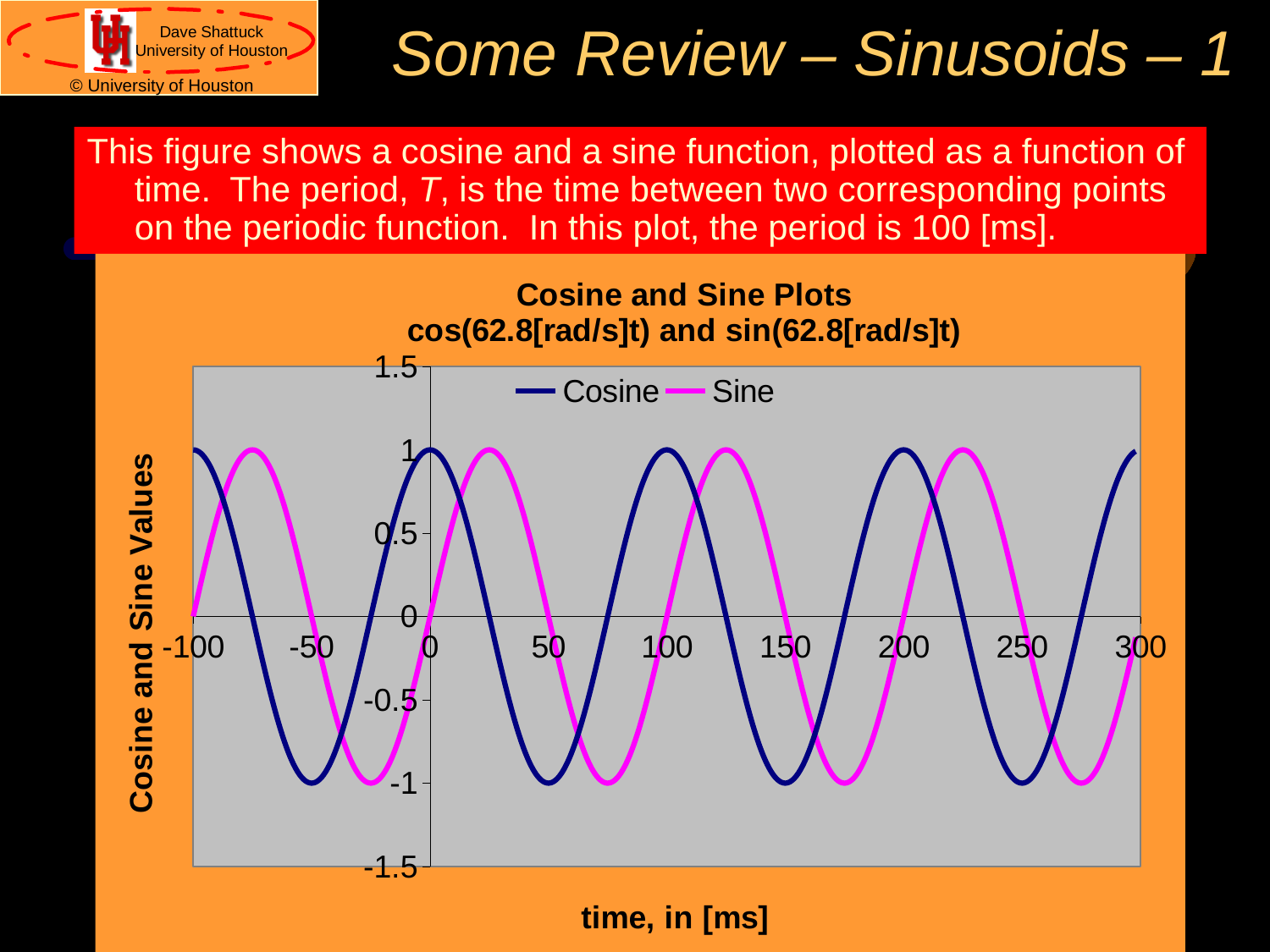

# Some Review – Sinusoids – 1
This figure shows a cosine and a sine function, plotted as a function of time.  The period, T, is the time between two corresponding points on the periodic function.  In this plot, the period is 100 [ms].

### Chart: Cosine and Sine Plots
cos(62.8[rad/s]t) and sin(62.8[rad/s]t)

| Category |  |  |
|---|---|---|